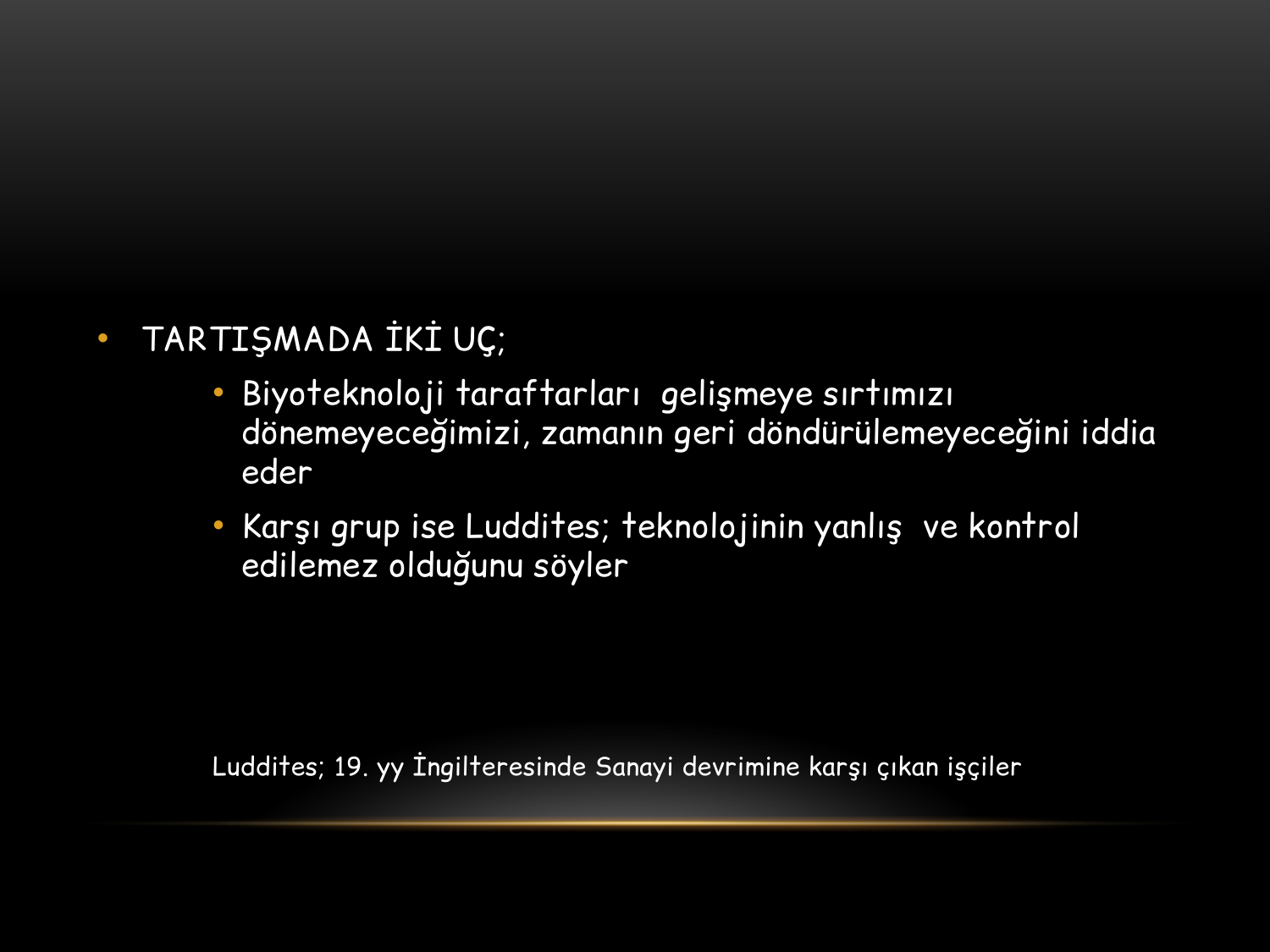

#

TARTIŞMADA İKİ UÇ;
Biyoteknoloji taraftarları  gelişmeye sırtımızı dönemeyeceğimizi, zamanın geri döndürülemeyeceğini iddia eder
Karşı grup ise Luddites; teknolojinin yanlış  ve kontrol edilemez olduğunu söyler

Luddites; 19. yy İngilteresinde Sanayi devrimine karşı çıkan işçiler